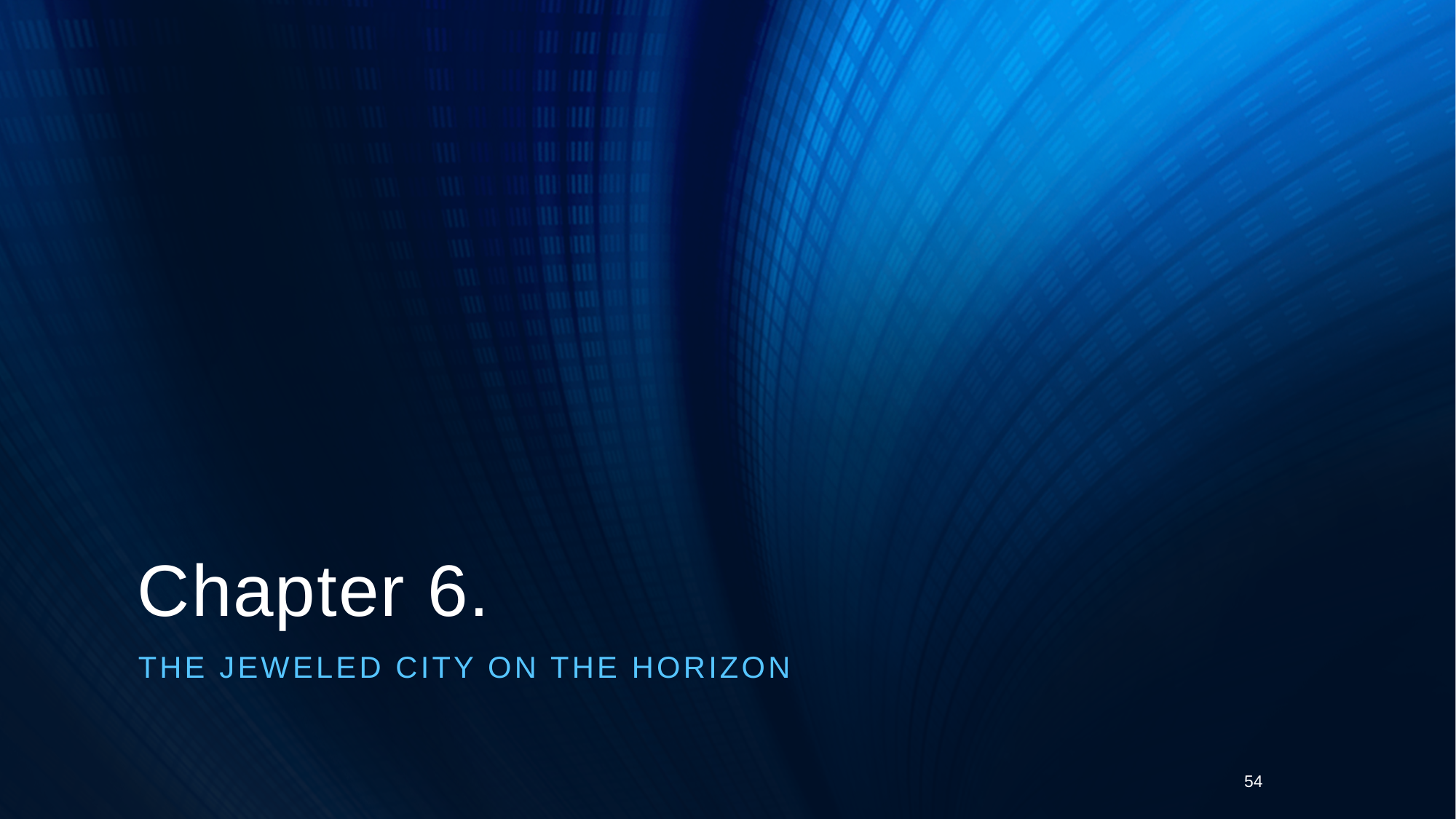

# Chapter 6.
The jeweled city on the horizon
54